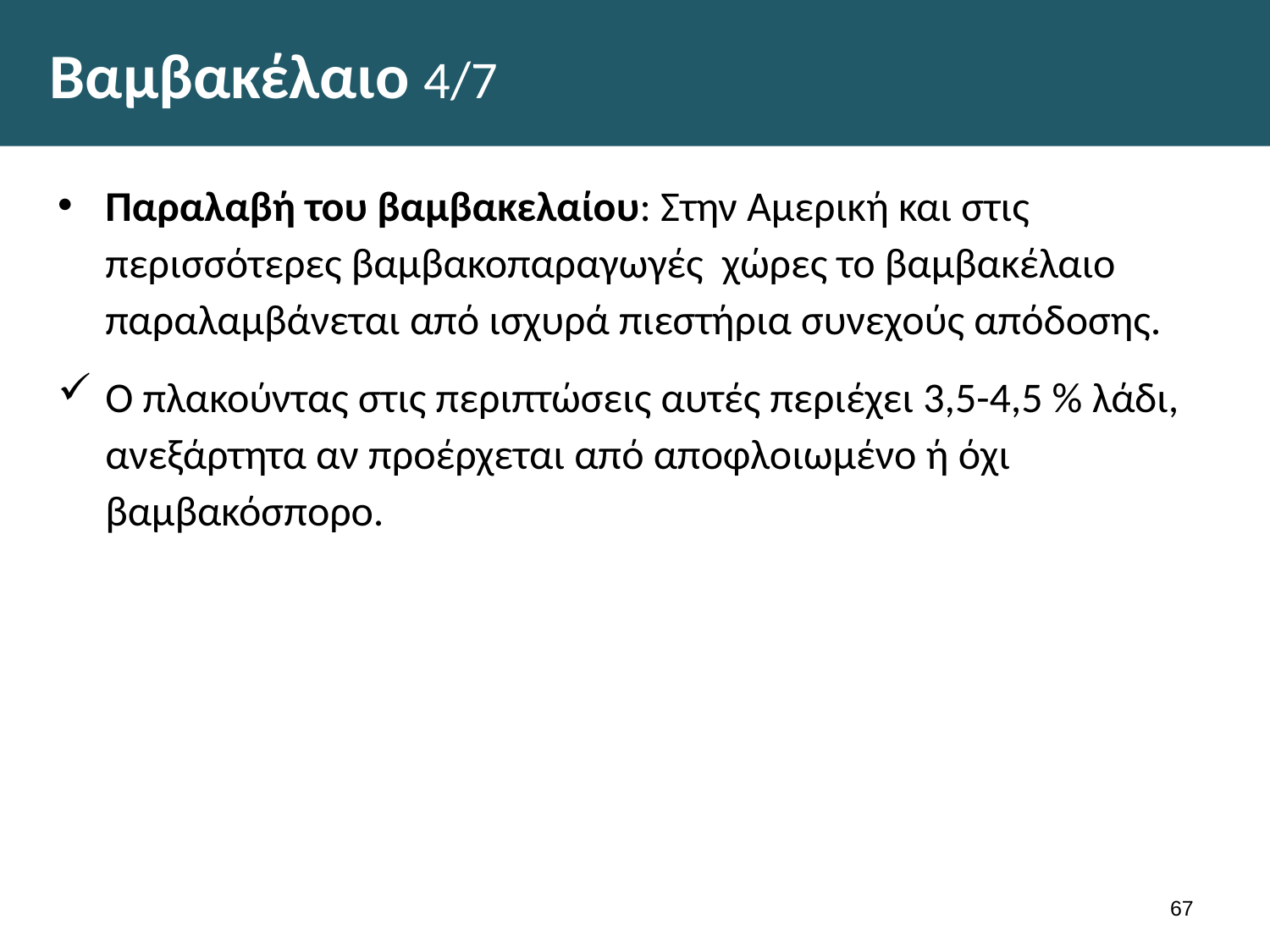

# Βαμβακέλαιο 4/7
Παραλαβή του βαμβακελαίου: Στην Αμερική και στις περισσότερες βαμβακοπαραγωγές  χώρες το βαμβακέλαιο παραλαμβάνεται από ισχυρά πιεστήρια συνεχούς απόδοσης.
Ο πλακούντας στις περιπτώσεις αυτές περιέχει 3,5-4,5 % λάδι, ανεξάρτητα αν προέρχεται από αποφλοιωμένο ή όχι βαμβακόσπορο.

67